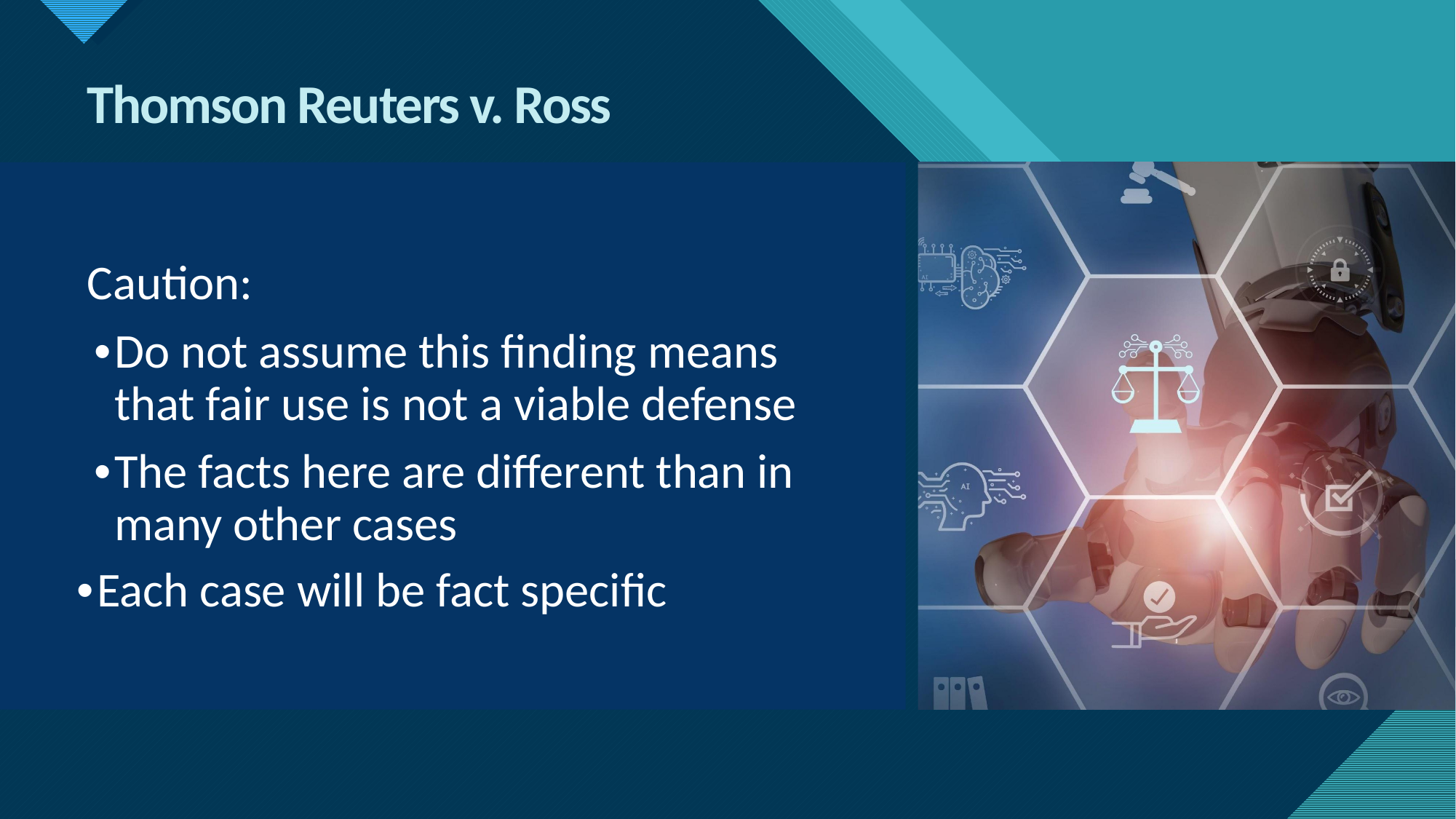

Thomson Reuters v. Ross

Caution:
•Do not assume this finding means that fair use is not a viable defense
•The facts here are different than in many other cases
•Each case will be fact specific